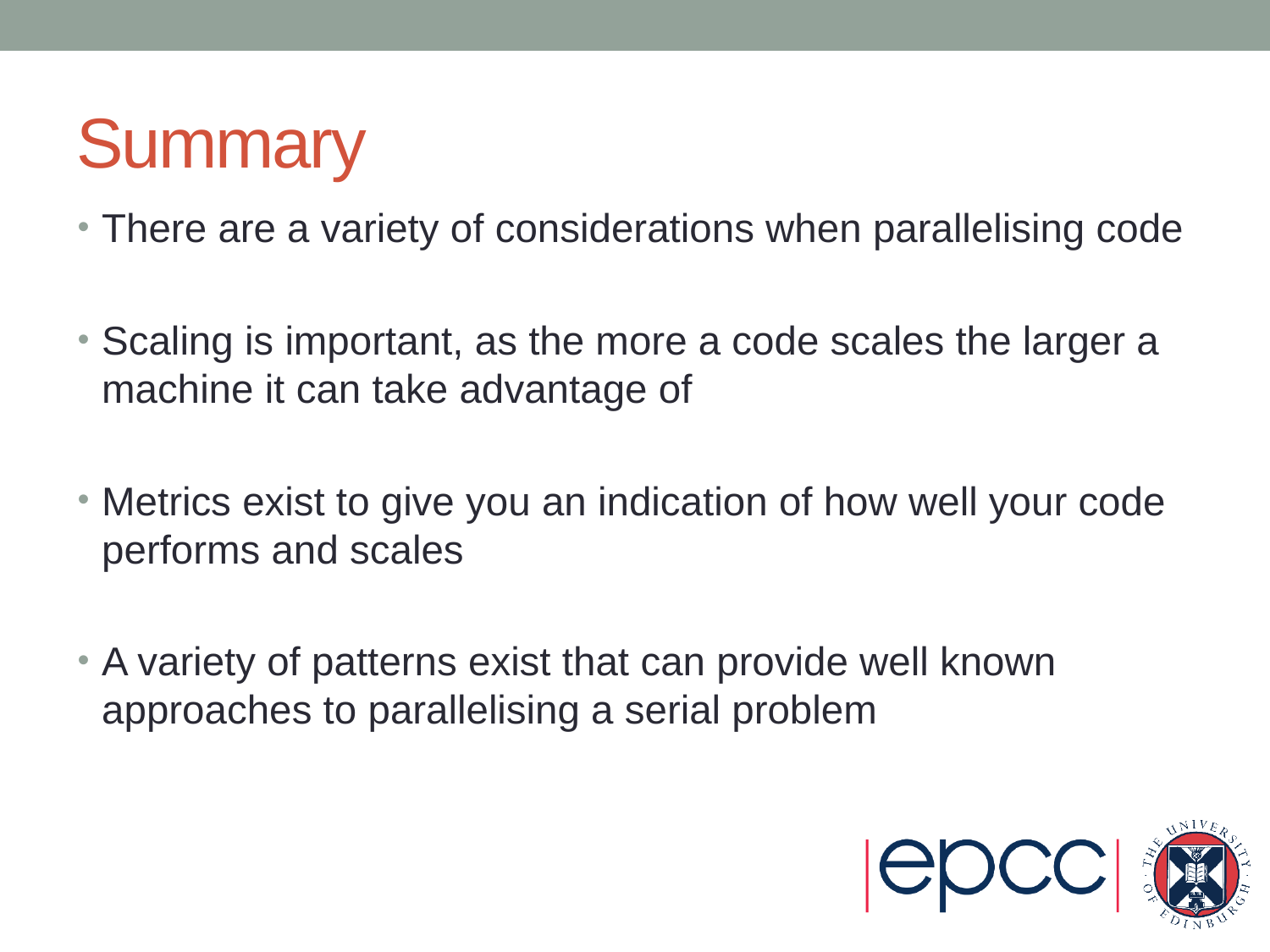

# Summary
There are a variety of considerations when parallelising code

Scaling is important, as the more a code scales the larger a machine it can take advantage of

Metrics exist to give you an indication of how well your code performs and scales

A variety of patterns exist that can provide well known approaches to parallelising a serial problem